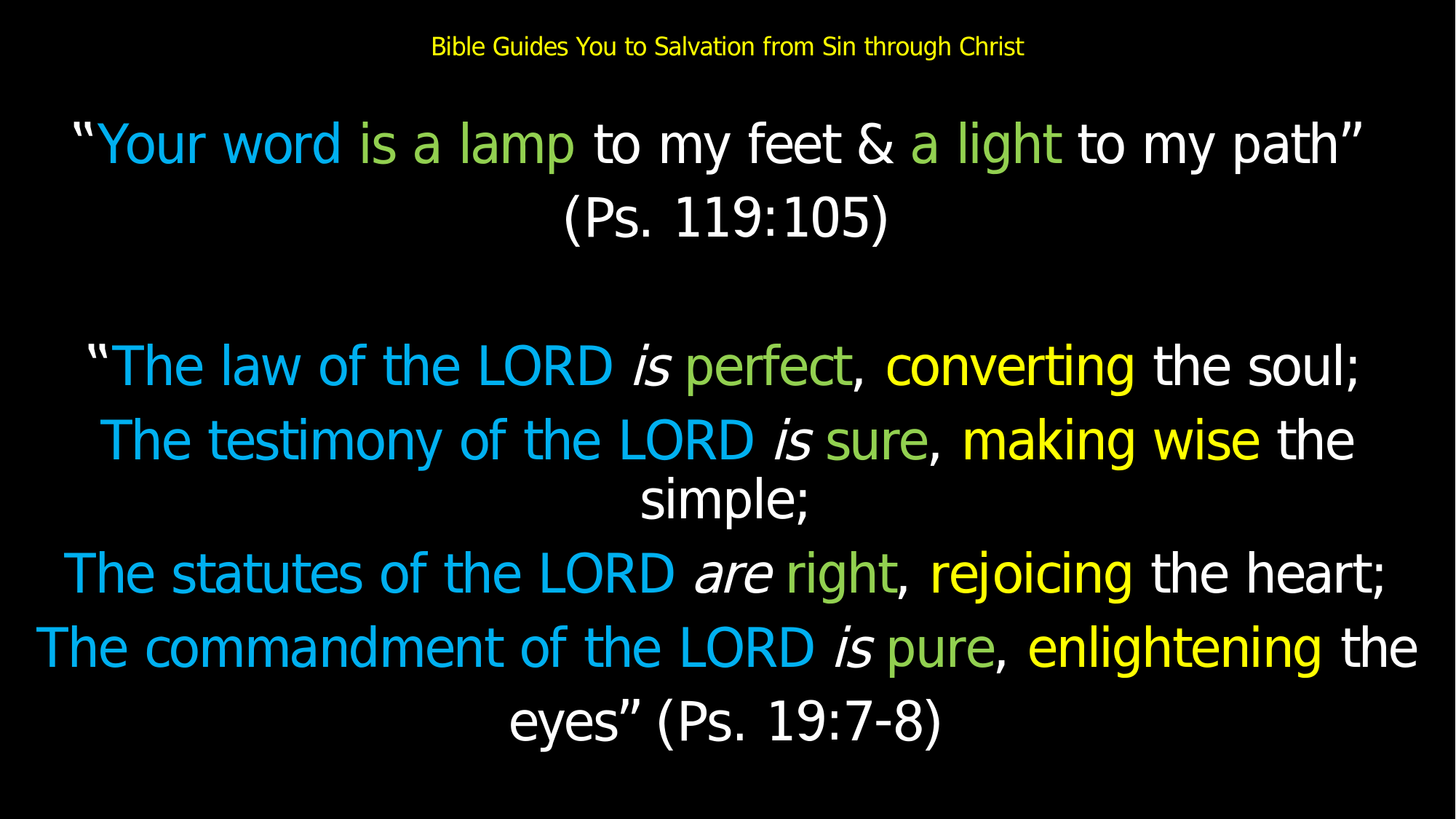

# Bible Guides You to Salvation from Sin through Christ
“Your word is a lamp to my feet & a light to my path”
(Ps. 119:105)

“The law of the Lord is perfect, converting the soul;
The testimony of the Lord is sure, making wise the simple;
The statutes of the Lord are right, rejoicing the heart;
The commandment of the Lord is pure, enlightening the
eyes” (Ps. 19:7-8)